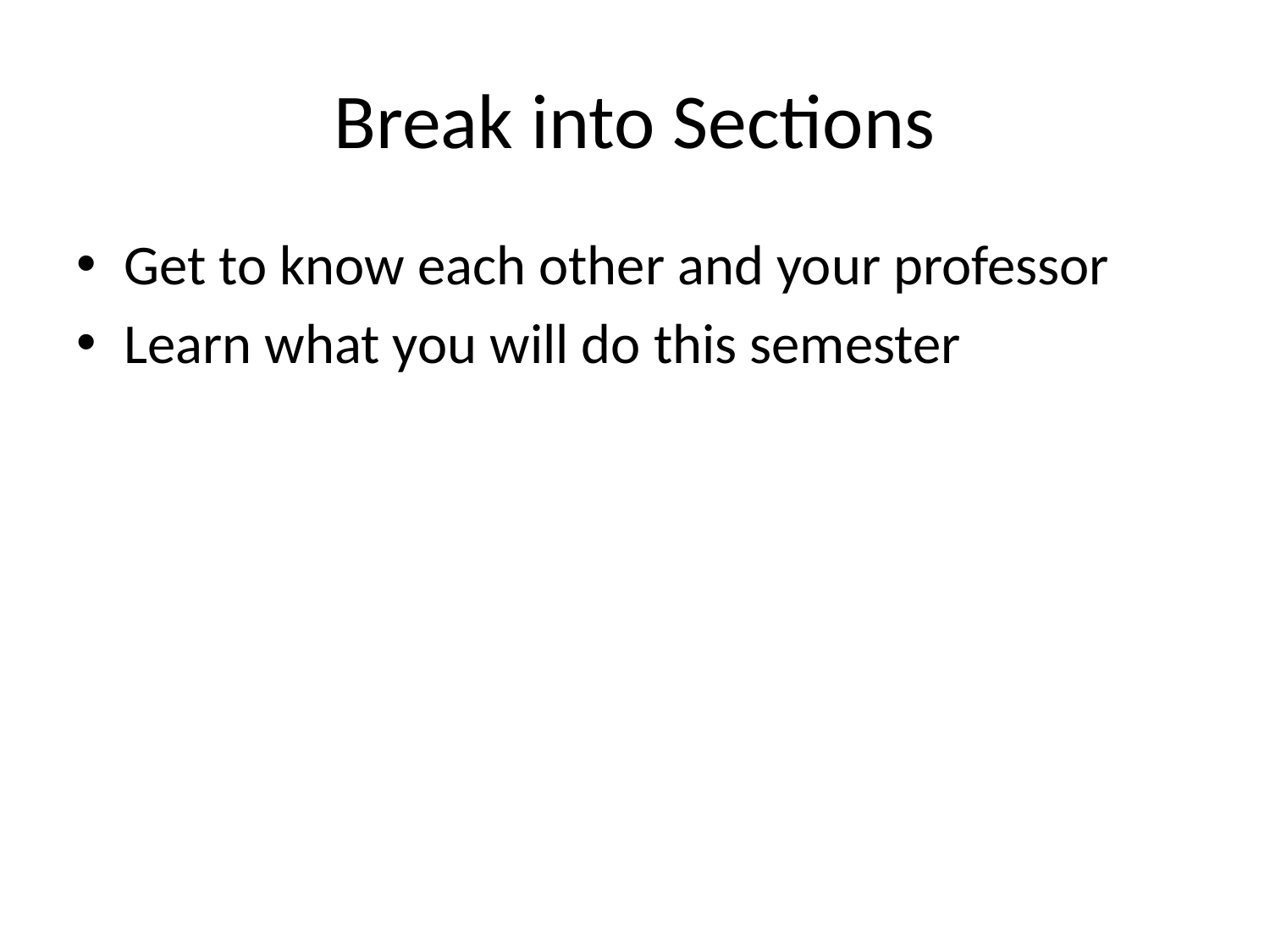

# Break into Sections
Get to know each other and your professor
Learn what you will do this semester